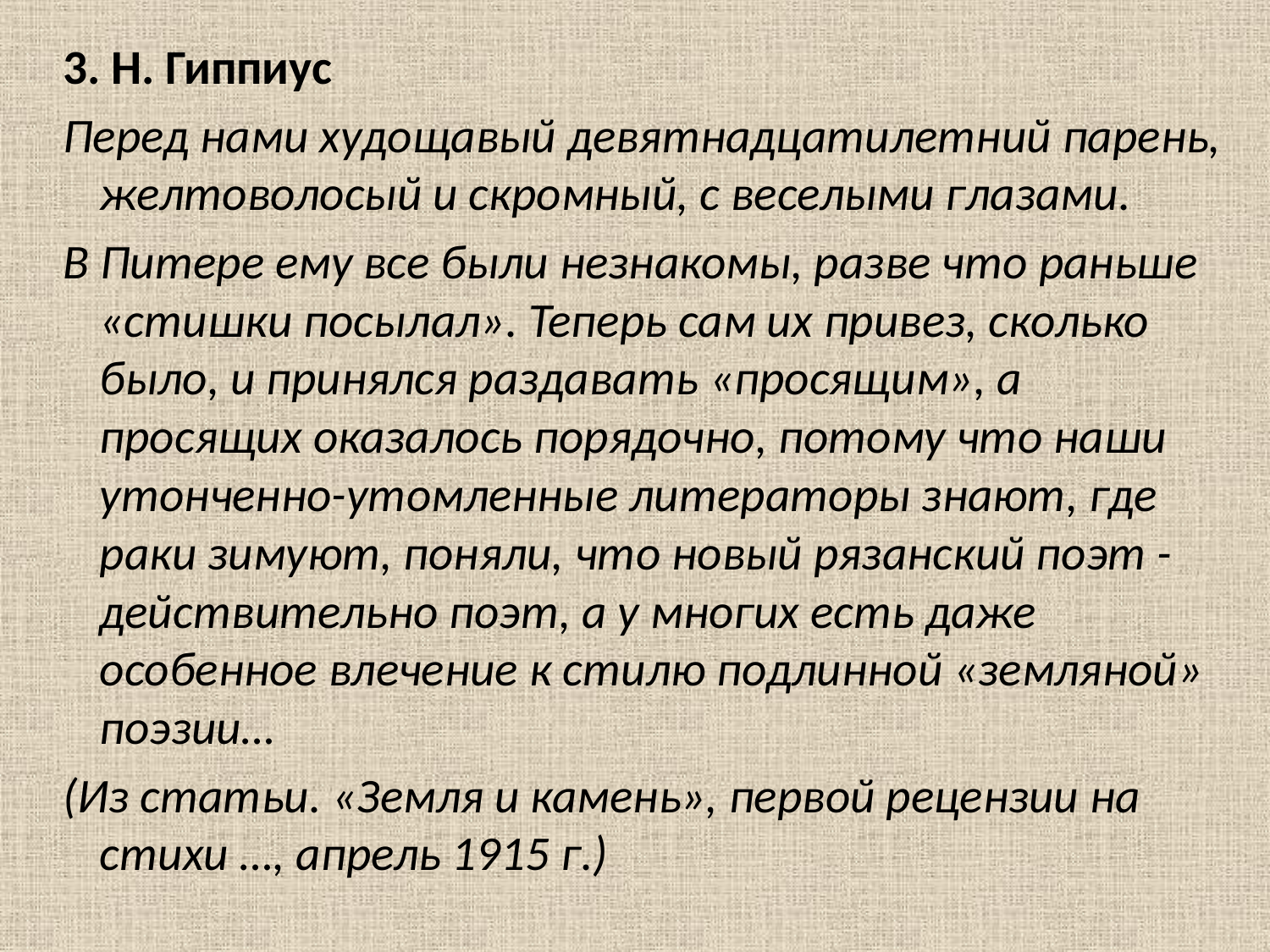

3. Н. Гиппиус
Перед нами худощавый девятнадцатилетний парень, желтоволосый и скромный, с веселыми глазами.
В Питере ему все были незнакомы, разве что раньше «стишки посылал». Теперь сам их привез, сколько было, и принялся раздавать «просящим», а просящих оказалось порядочно, потому что наши утонченно-утомленные литераторы знают, где раки зимуют, поняли, что новый рязанский поэт - действительно поэт, а у многих есть даже особенное влечение к стилю подлинной «земляной» поэзии…
(Из статьи. «Земля и камень», первой рецензии на стихи …, апрель 1915 г.)

#